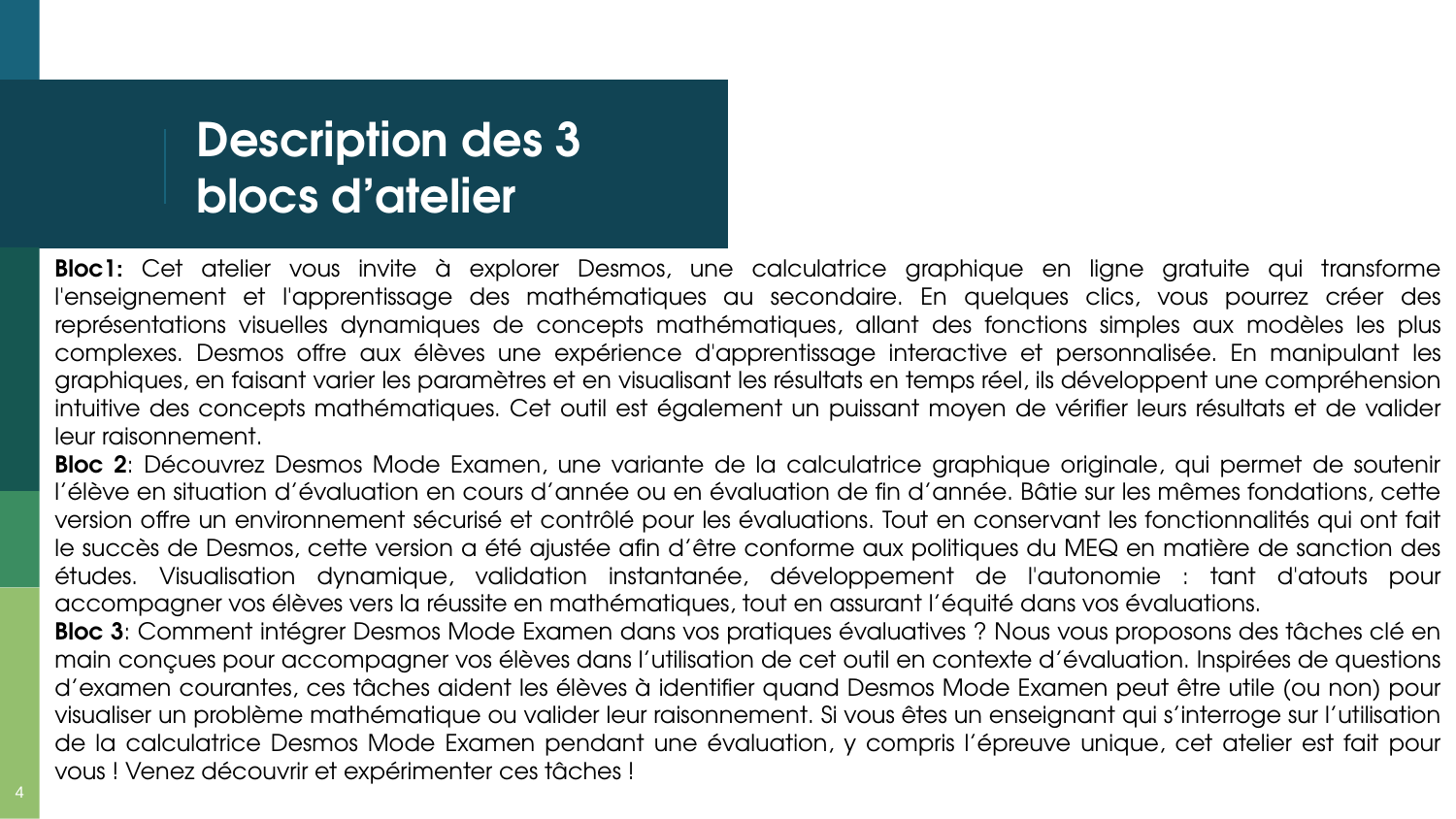

# Description des 3 blocs d’atelier
Bloc1: Cet atelier vous invite à explorer Desmos, une calculatrice graphique en ligne gratuite qui transforme l'enseignement et l'apprentissage des mathématiques au secondaire. En quelques clics, vous pourrez créer des représentations visuelles dynamiques de concepts mathématiques, allant des fonctions simples aux modèles les plus complexes. Desmos offre aux élèves une expérience d'apprentissage interactive et personnalisée. En manipulant les graphiques, en faisant varier les paramètres et en visualisant les résultats en temps réel, ils développent une compréhension intuitive des concepts mathématiques. Cet outil est également un puissant moyen de vérifier leurs résultats et de valider leur raisonnement.
Bloc 2: Découvrez Desmos Mode Examen, une variante de la calculatrice graphique originale, qui permet de soutenir l’élève en situation d’évaluation en cours d’année ou en évaluation de fin d’année. Bâtie sur les mêmes fondations, cette version offre un environnement sécurisé et contrôlé pour les évaluations. Tout en conservant les fonctionnalités qui ont fait le succès de Desmos, cette version a été ajustée afin d’être conforme aux politiques du MEQ en matière de sanction des études. Visualisation dynamique, validation instantanée, développement de l'autonomie : tant d'atouts pour accompagner vos élèves vers la réussite en mathématiques, tout en assurant l’équité dans vos évaluations.
Bloc 3: Comment intégrer Desmos Mode Examen dans vos pratiques évaluatives ? Nous vous proposons des tâches clé en main conçues pour accompagner vos élèves dans l’utilisation de cet outil en contexte d’évaluation. Inspirées de questions d’examen courantes, ces tâches aident les élèves à identifier quand Desmos Mode Examen peut être utile (ou non) pour visualiser un problème mathématique ou valider leur raisonnement. Si vous êtes un enseignant qui s’interroge sur l’utilisation de la calculatrice Desmos Mode Examen pendant une évaluation, y compris l’épreuve unique, cet atelier est fait pour vous ! Venez découvrir et expérimenter ces tâches !
4